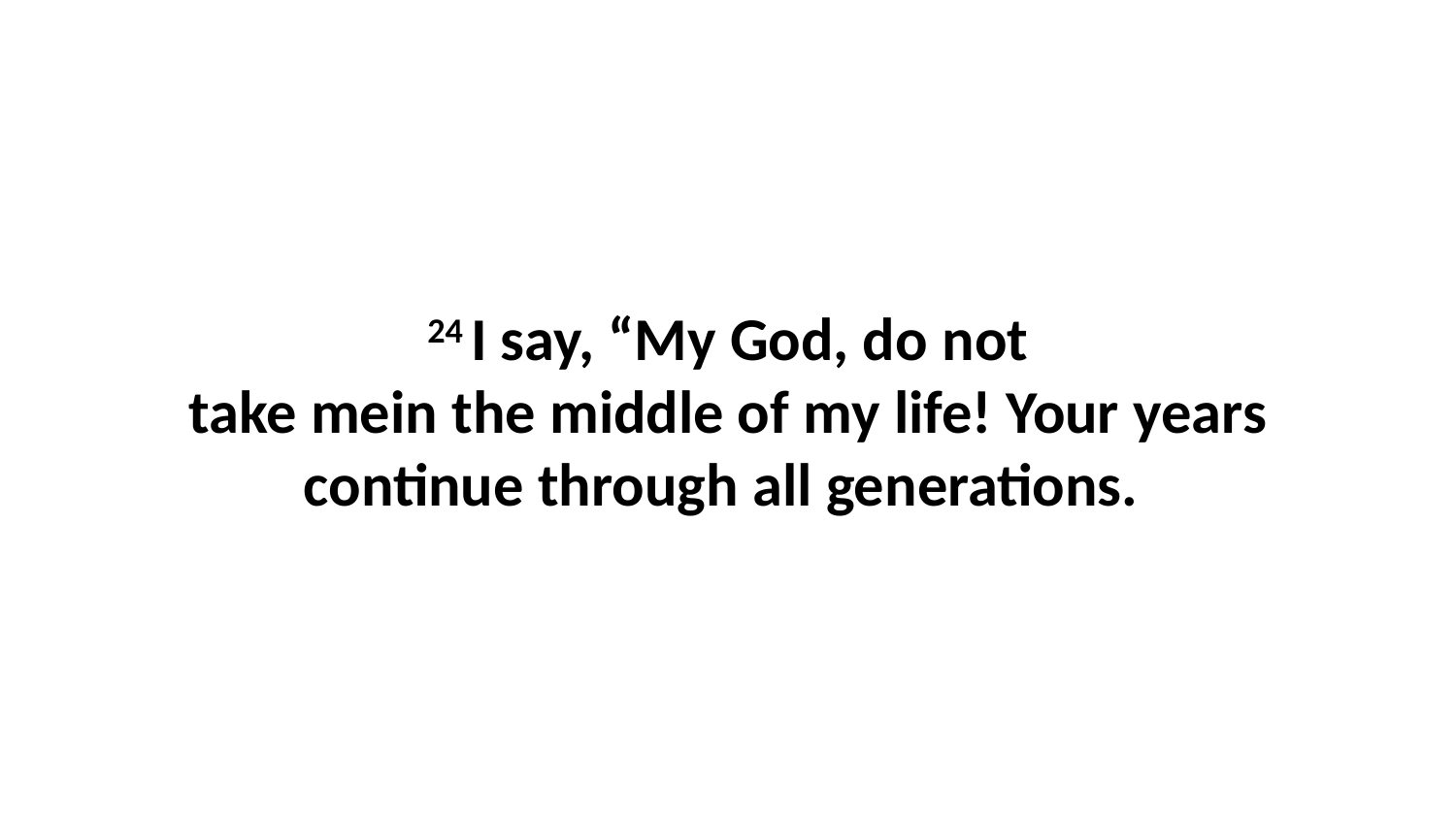

24 I say, “My God, do not take mein the middle of my life! Your years continue through all generations.